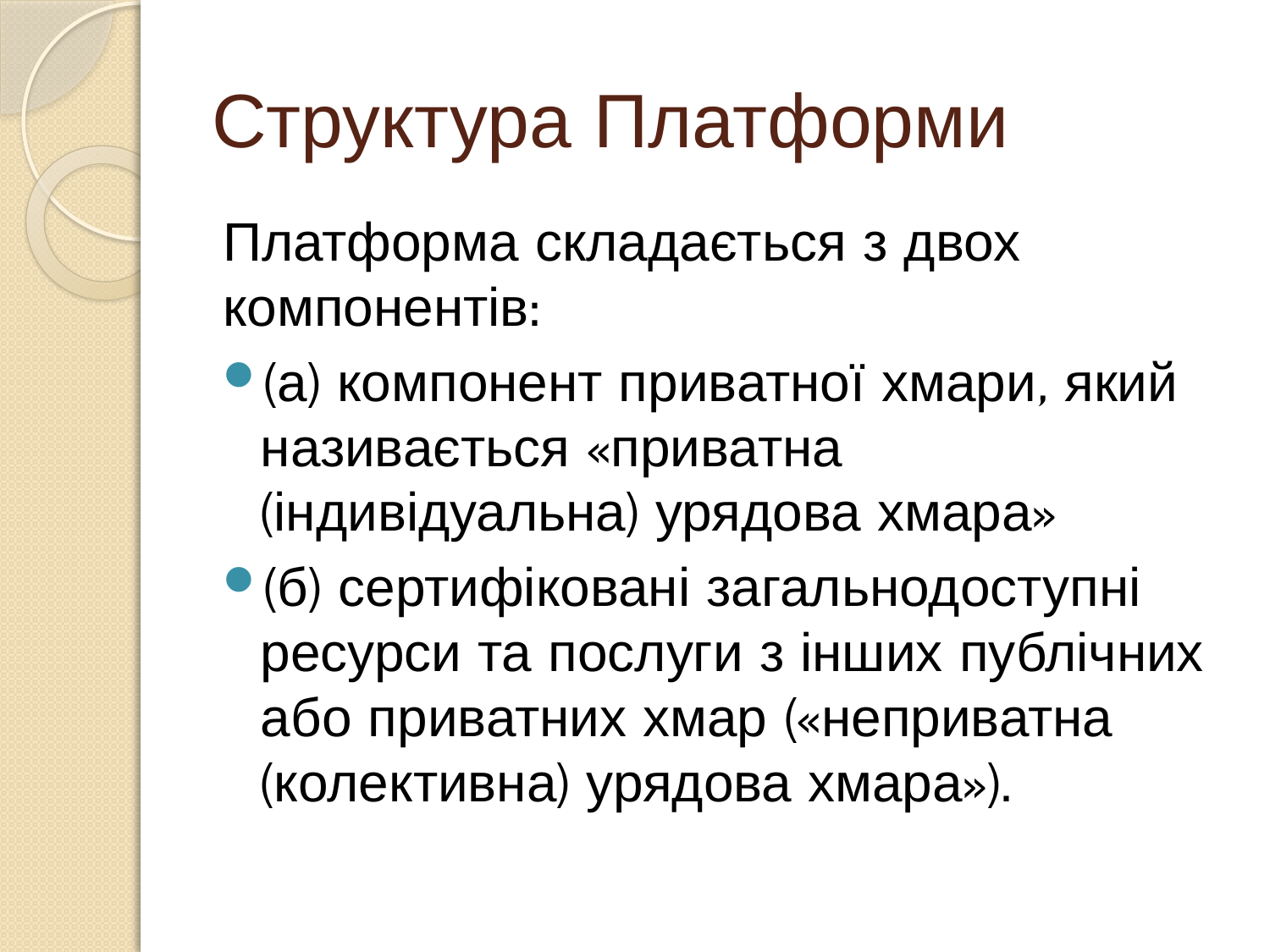

# Структура Платформи
Платформа складається з двох компонентів:
(а) компонент приватної хмари, який називається «приватна (індивідуальна) урядова хмара»
(б) сертифіковані загальнодоступні ресурси та послуги з інших публічних або приватних хмар («неприватна (колективна) урядова хмара»).